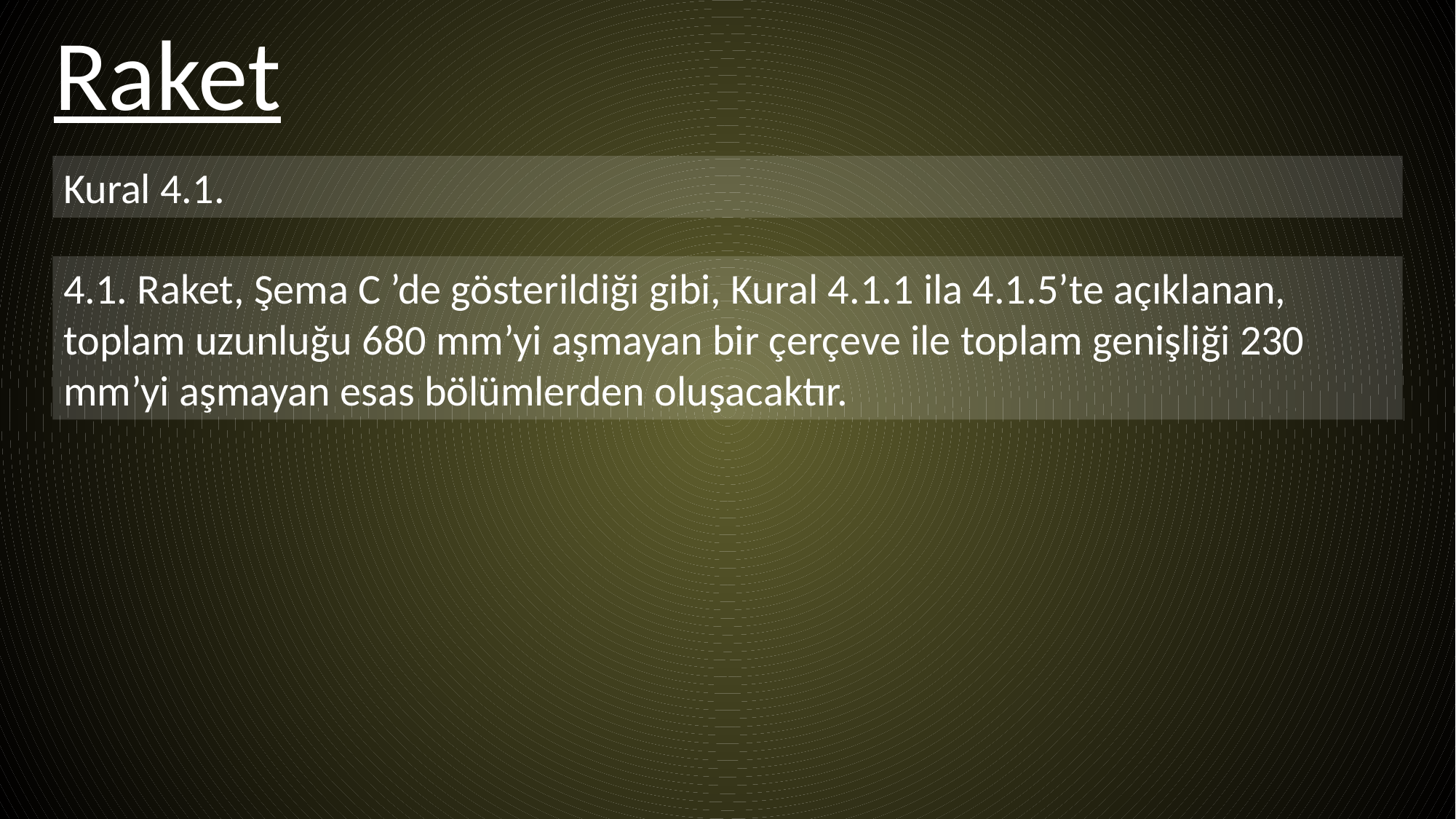

Raket
Kural 4.1.
4.1. Raket, Şema C ’de gösterildiği gibi, Kural 4.1.1 ila 4.1.5’te açıklanan, toplam uzunluğu 680 mm’yi aşmayan bir çerçeve ile toplam genişliği 230 mm’yi aşmayan esas bölümlerden oluşacaktır.